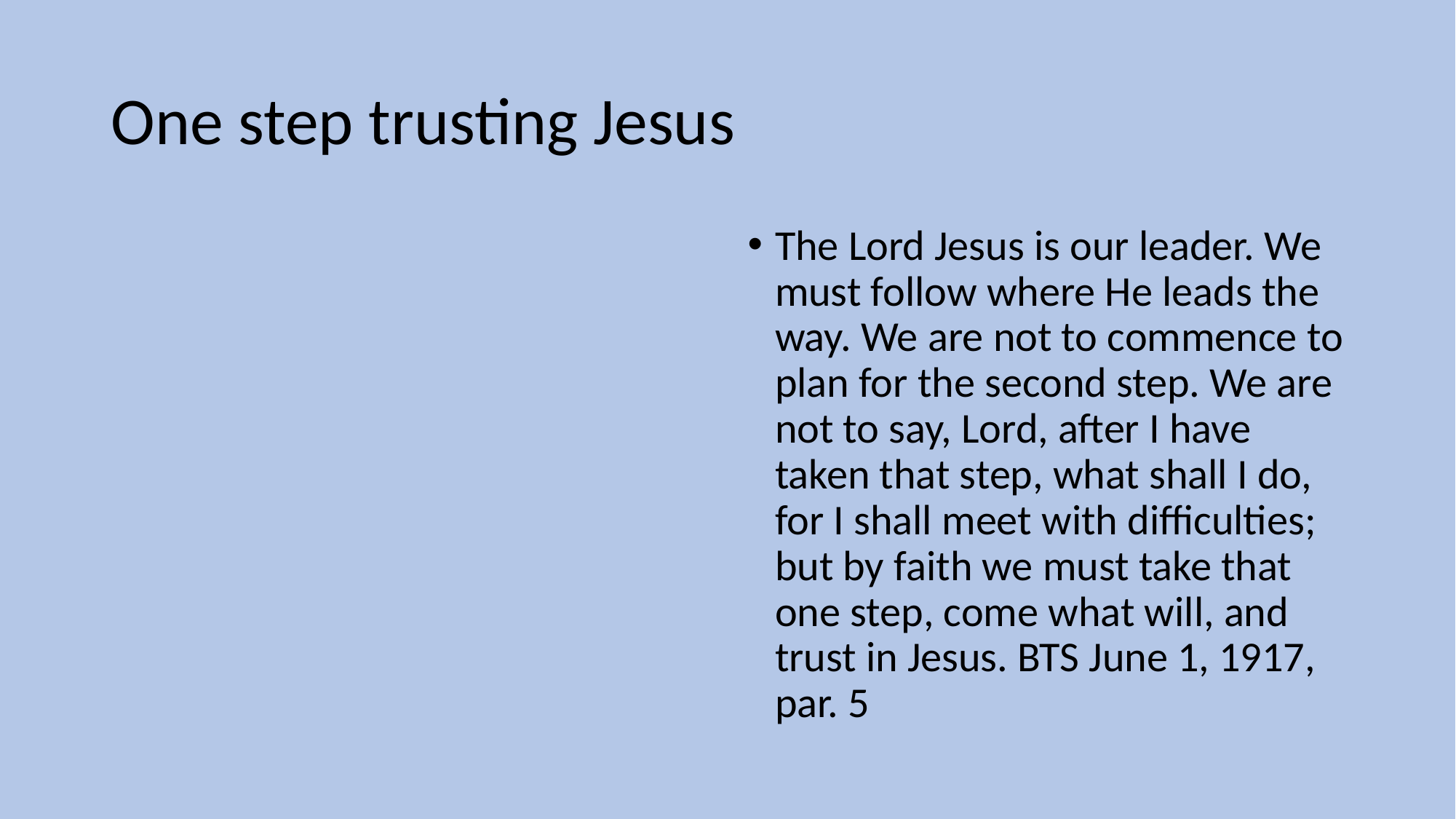

# One step trusting Jesus

The Lord Jesus is our leader. We must follow where He leads the way. We are not to commence to plan for the second step. We are not to say, Lord, after I have taken that step, what shall I do, for I shall meet with difficulties; but by faith we must take that one step, come what will, and trust in Jesus. BTS June 1, 1917, par. 5